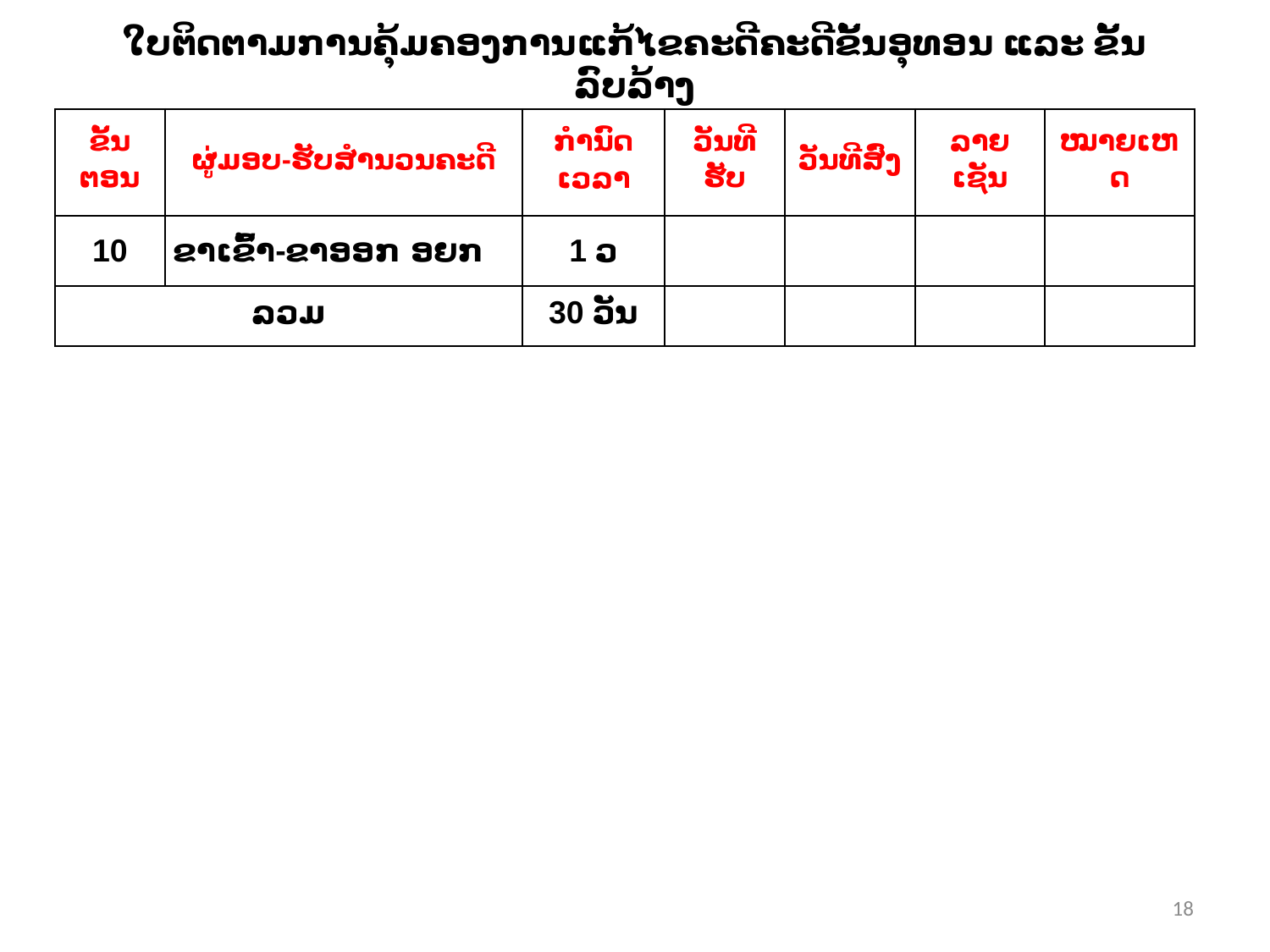

ໃບຕິດຕາມການຄຸ້ມຄອງການແກ້ໄຂຄະດີຄະດີຂັ້ນອຸທອນ ແລະ ຂັ້ນລົບລ້າງ
| ຂັ້ນ ຕອນ | ຜູ່ມອບ-ຮັບສໍານວນຄະດີ | ກໍານົດເວລາ­ | ວັນທີຮັບ | ວັນທີສົ່ງ | ລາຍເຊັນ | ໝາຍເຫດ |
| --- | --- | --- | --- | --- | --- | --- |
| 10 | ຂາເຂົ້າ-ຂາອອກ ອຍກ | 1 ວ |  |  |  |  |
| ລວມ |  | 30 ວັນ |  |  |  |  |

18